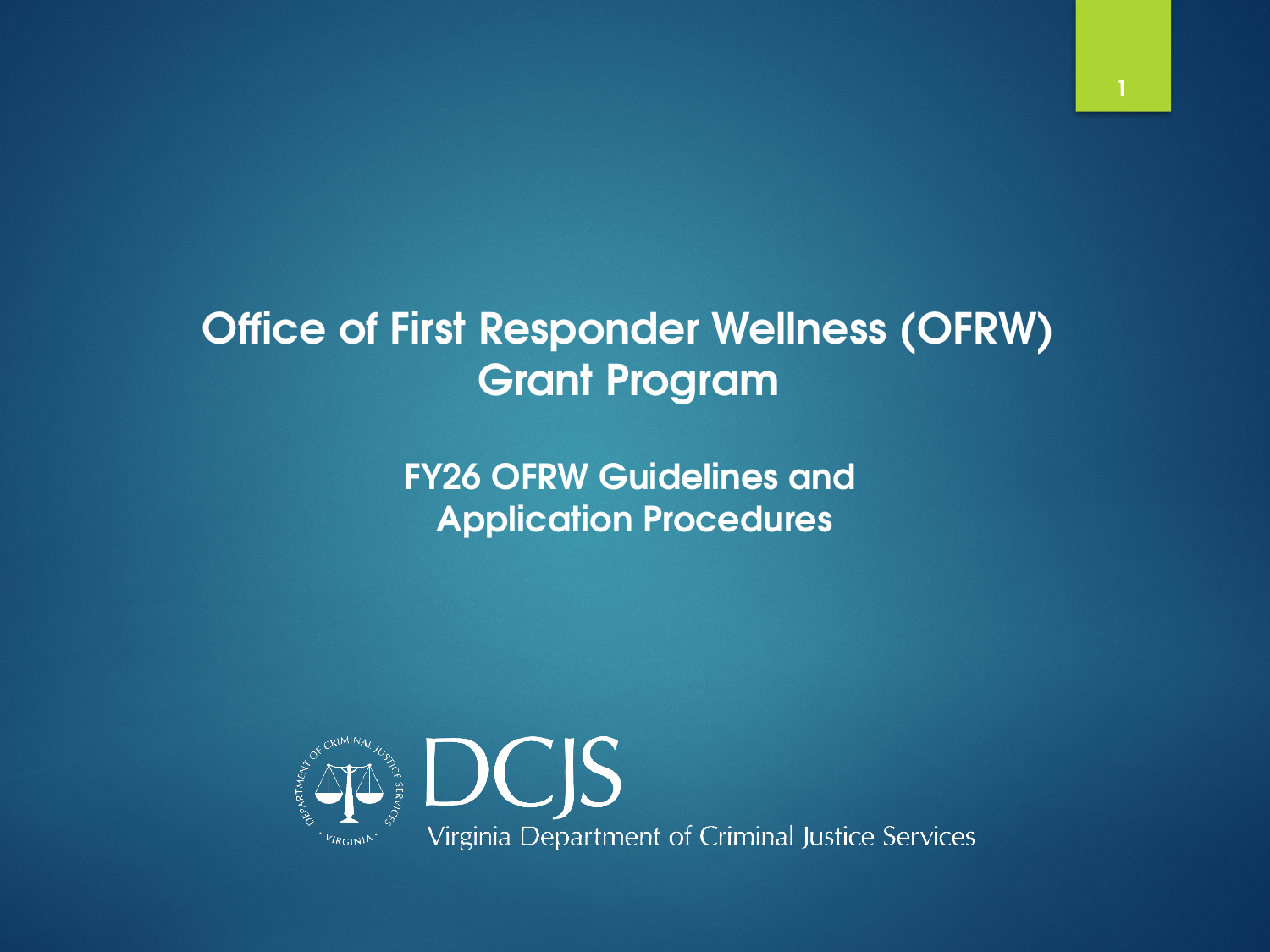

1
# Office of First Responder Wellness (OFRW) Grant Program FY26 OFRW Guidelines and Application Procedures